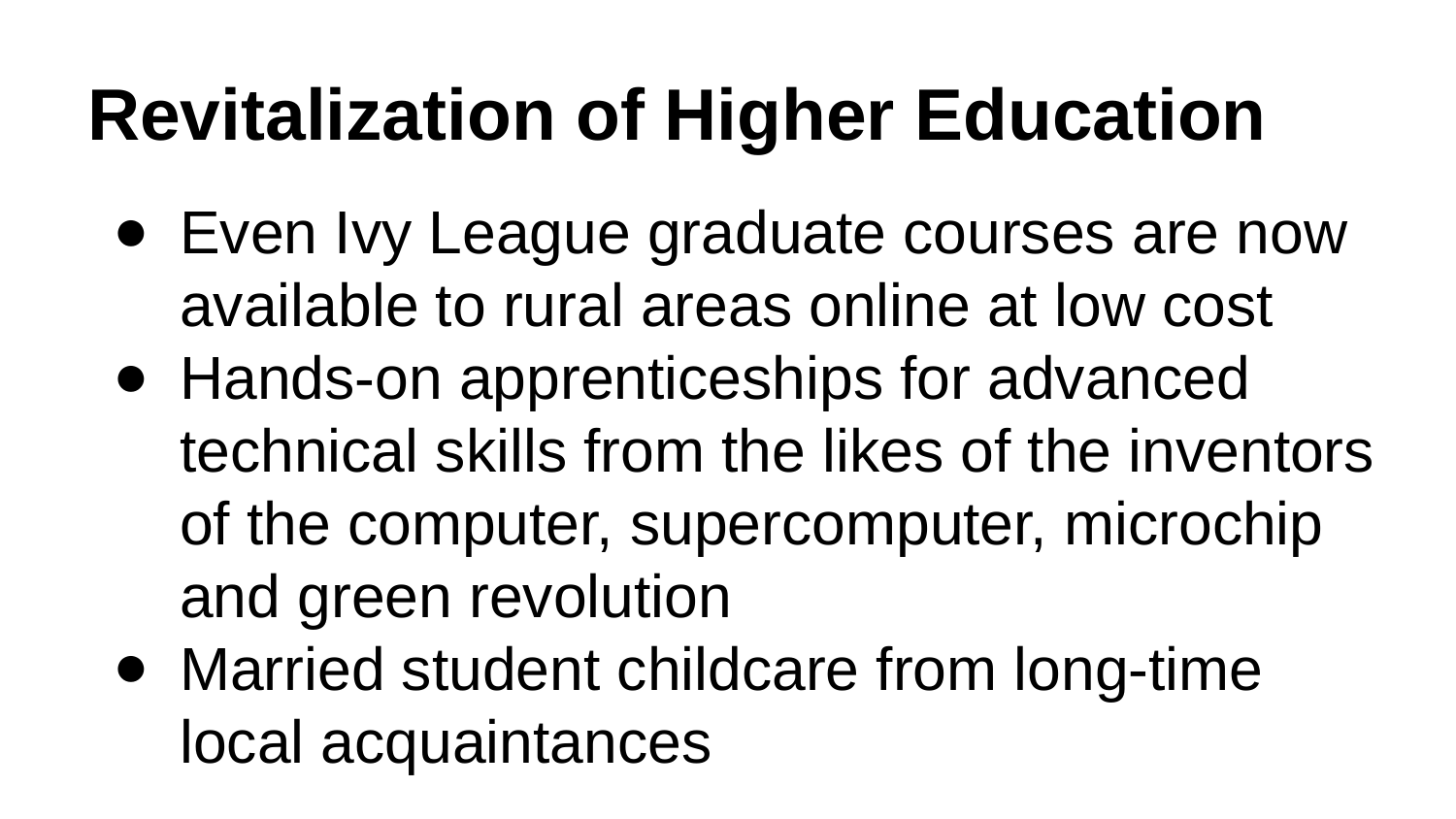

# Revitalization of Higher Education
Even Ivy League graduate courses are now available to rural areas online at low cost
Hands-on apprenticeships for advanced technical skills from the likes of the inventors of the computer, supercomputer, microchip and green revolution
Married student childcare from long-time local acquaintances